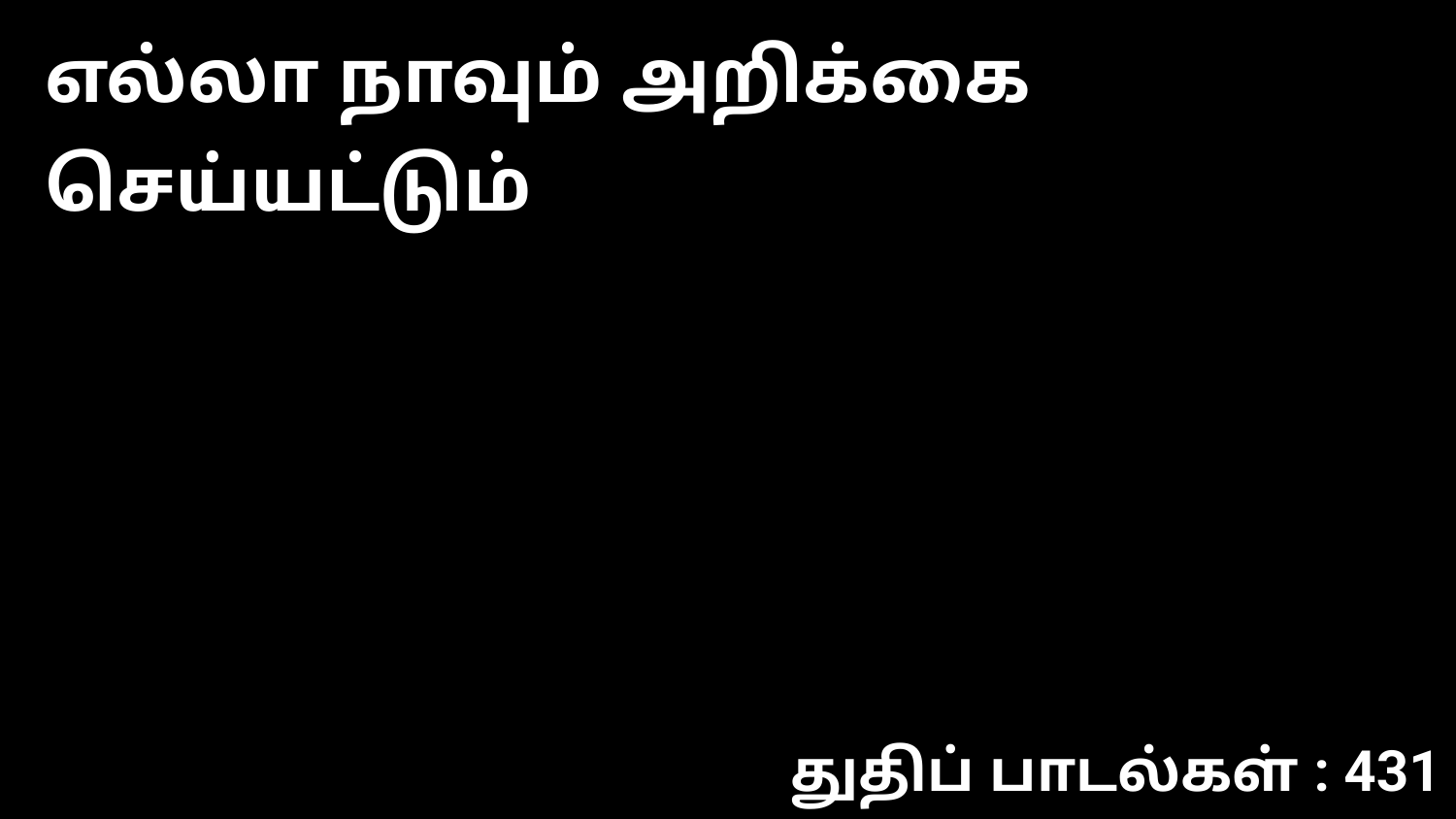

எல்லா நாவும் அறிக்கை செய்யட்டும்
துதிப் பாடல்கள் : 431